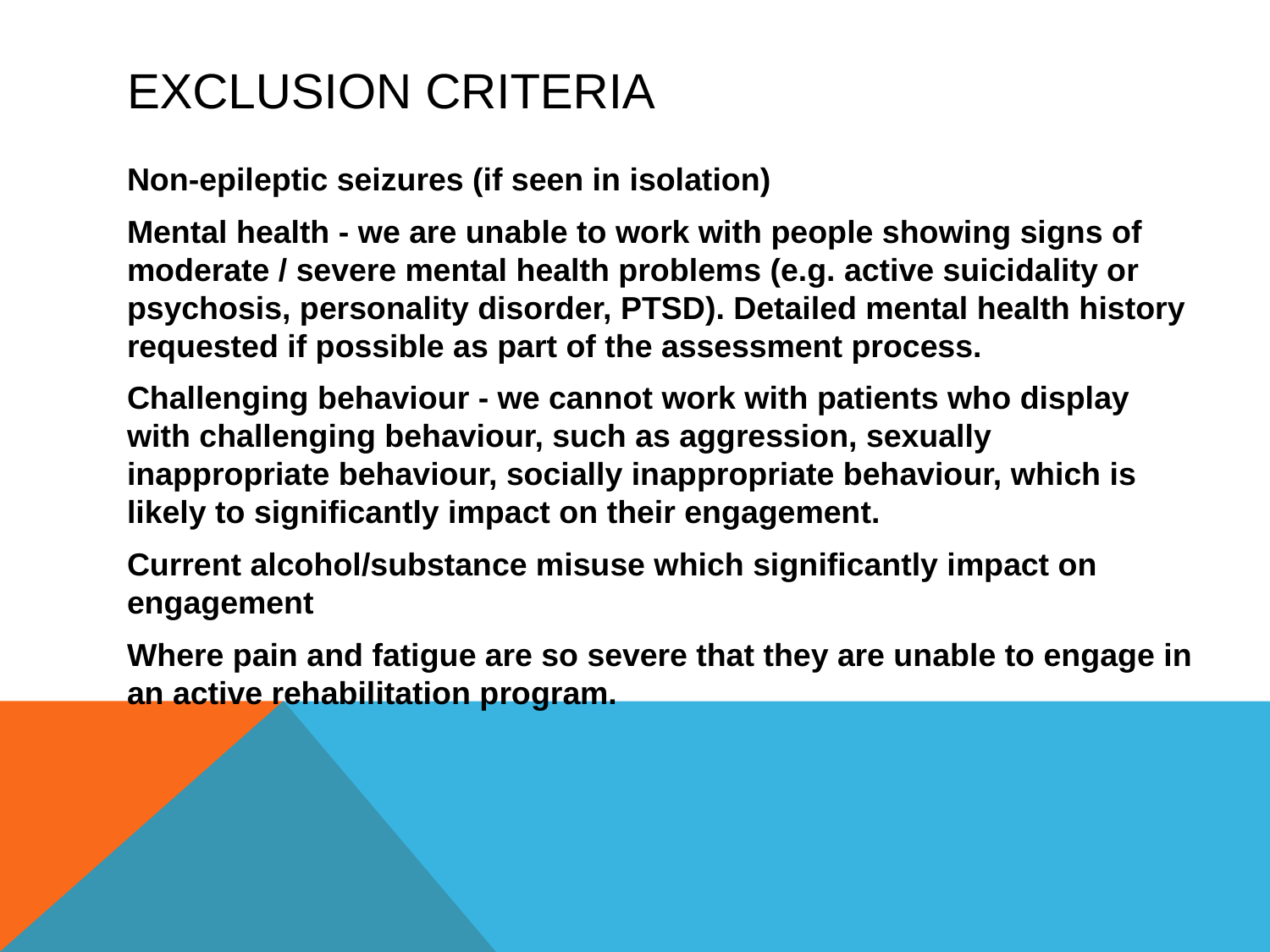

# Exclusion criteria
Non-epileptic seizures (if seen in isolation)
Mental health - we are unable to work with people showing signs of moderate / severe mental health problems (e.g. active suicidality or psychosis, personality disorder, PTSD). Detailed mental health history requested if possible as part of the assessment process.
Challenging behaviour - we cannot work with patients who display with challenging behaviour, such as aggression, sexually inappropriate behaviour, socially inappropriate behaviour, which is likely to significantly impact on their engagement.
Current alcohol/substance misuse which significantly impact on engagement
Where pain and fatigue are so severe that they are unable to engage in an active rehabilitation program.